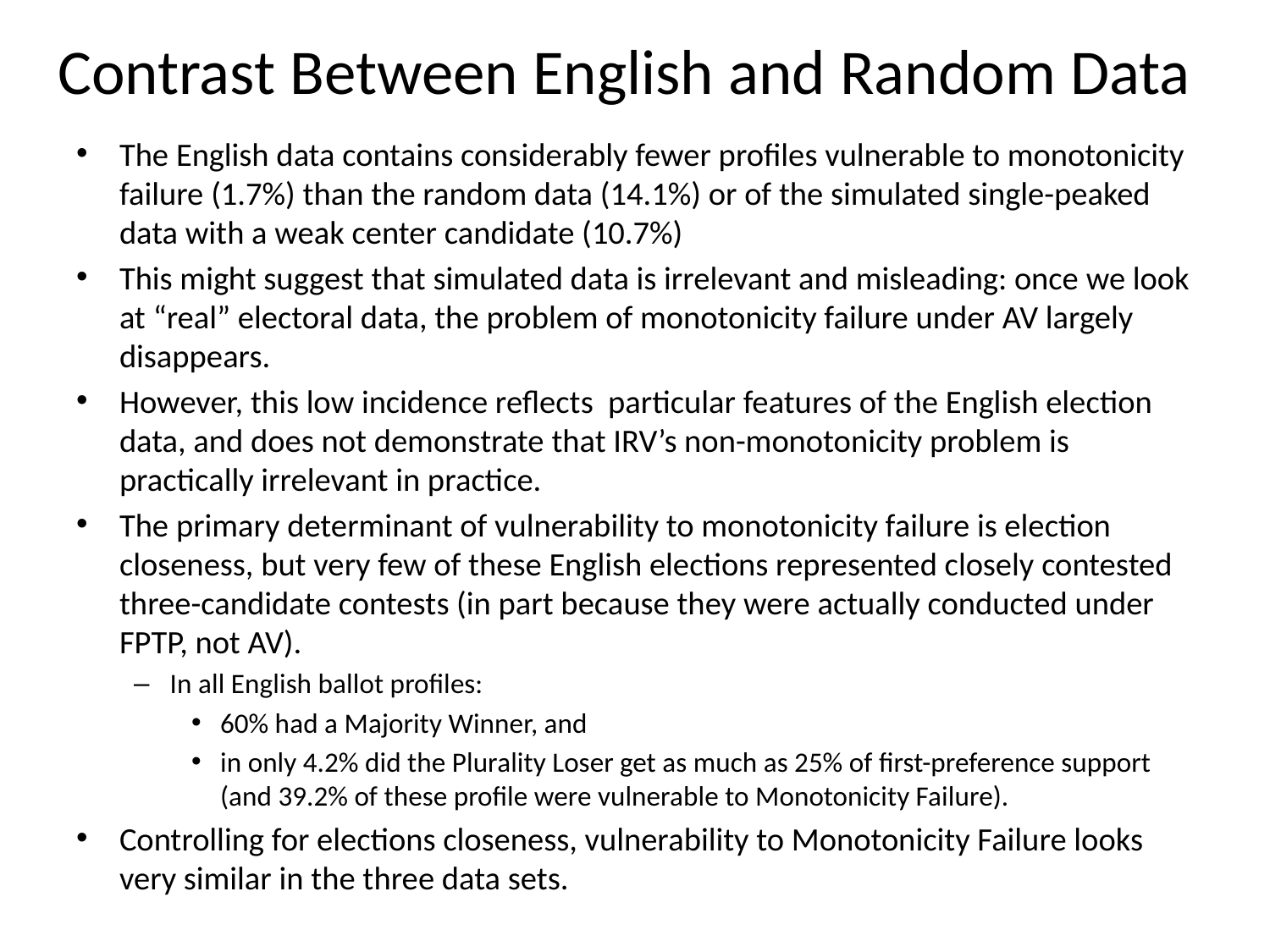

# Contrast Between English and Random Data
The English data contains considerably fewer profiles vulnerable to monotonicity failure (1.7%) than the random data (14.1%) or of the simulated single-peaked data with a weak center candidate (10.7%)
This might suggest that simulated data is irrelevant and misleading: once we look at “real” electoral data, the problem of monotonicity failure under AV largely disappears.
However, this low incidence reflects  particular features of the English election data, and does not demonstrate that IRV’s non-monotonicity problem is practically irrelevant in practice.
The primary determinant of vulnerability to monotonicity failure is election closeness, but very few of these English elections represented closely contested three-candidate contests (in part because they were actually conducted under FPTP, not AV).
In all English ballot profiles:
60% had a Majority Winner, and
in only 4.2% did the Plurality Loser get as much as 25% of first-preference support (and 39.2% of these profile were vulnerable to Monotonicity Failure).
Controlling for elections closeness, vulnerability to Monotonicity Failure looks very similar in the three data sets.